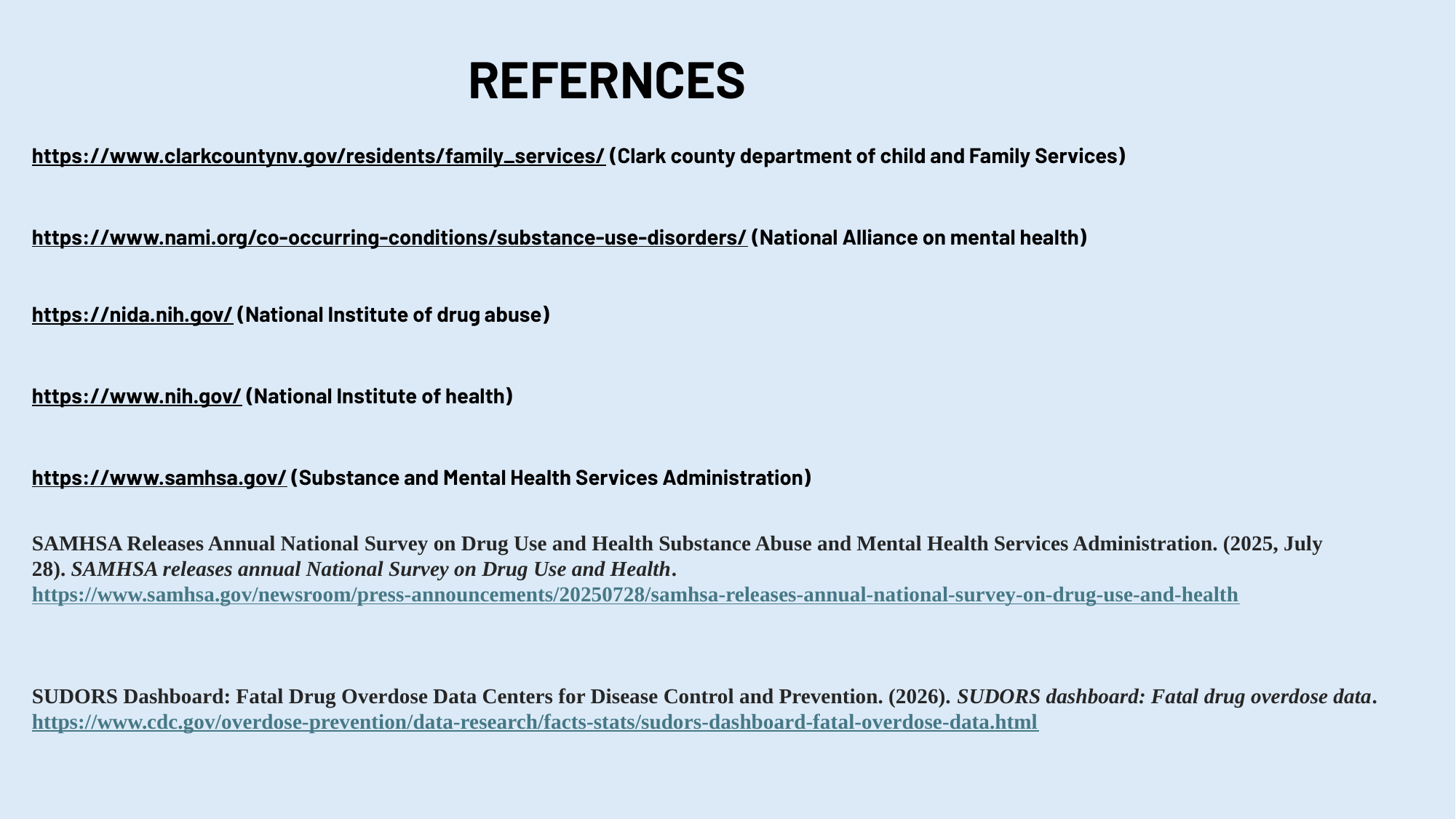

# REFERNCES
https://www.clarkcountynv.gov/residents/family_services/ (Clark county department of child and Family Services)

https://www.nami.org/co-occurring-conditions/substance-use-disorders/ (National Alliance on mental health)

https://nida.nih.gov/ (National Institute of drug abuse)

https://www.nih.gov/ (National Institute of health)

https://www.samhsa.gov/ (Substance and Mental Health Services Administration)

SAMHSA Releases Annual National Survey on Drug Use and Health Substance Abuse and Mental Health Services Administration. (2025, July 28). SAMHSA releases annual National Survey on Drug Use and Health. https://www.samhsa.gov/newsroom/press-announcements/20250728/samhsa-releases-annual-national-survey-on-drug-use-and-health

SUDORS Dashboard: Fatal Drug Overdose Data Centers for Disease Control and Prevention. (2026). SUDORS dashboard: Fatal drug overdose data. https://www.cdc.gov/overdose-prevention/data-research/facts-stats/sudors-dashboard-fatal-overdose-data.html